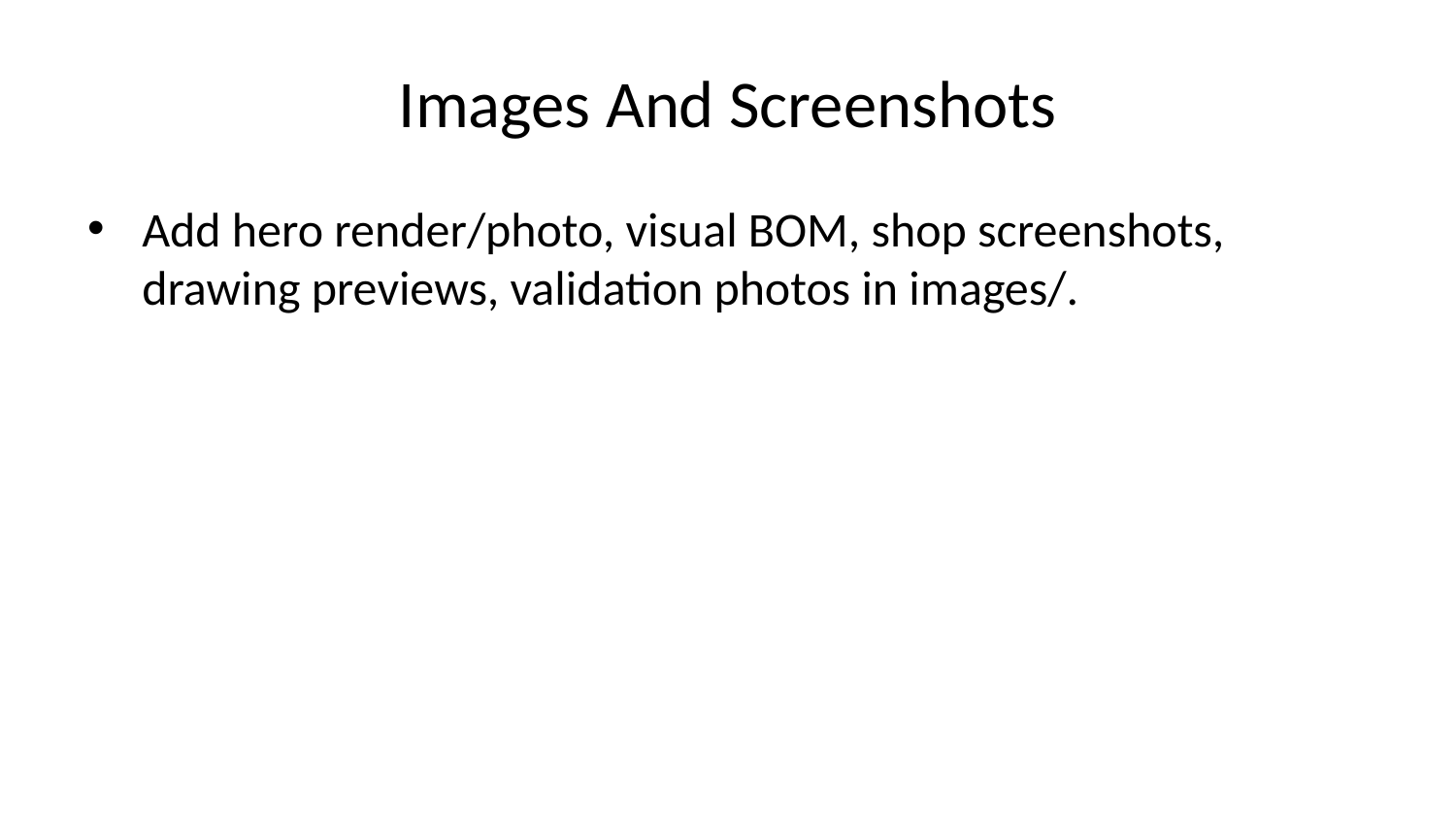

# Images And Screenshots
Add hero render/photo, visual BOM, shop screenshots, drawing previews, validation photos in images/.